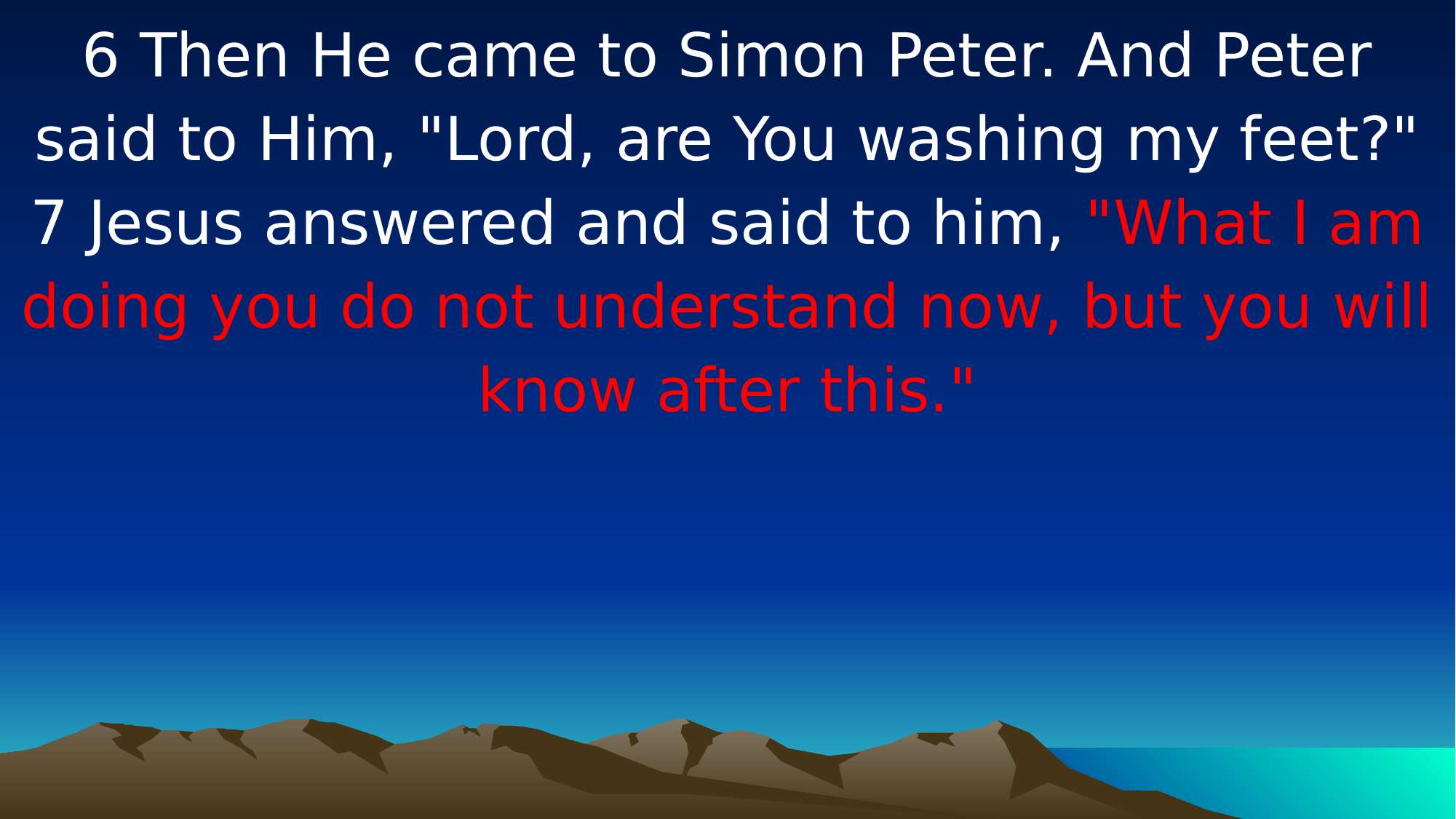

6 Then He came to Simon Peter. And Peter said to Him, "Lord, are You washing my feet?" 7 Jesus answered and said to him, "What I am doing you do not understand now, but you will know after this."